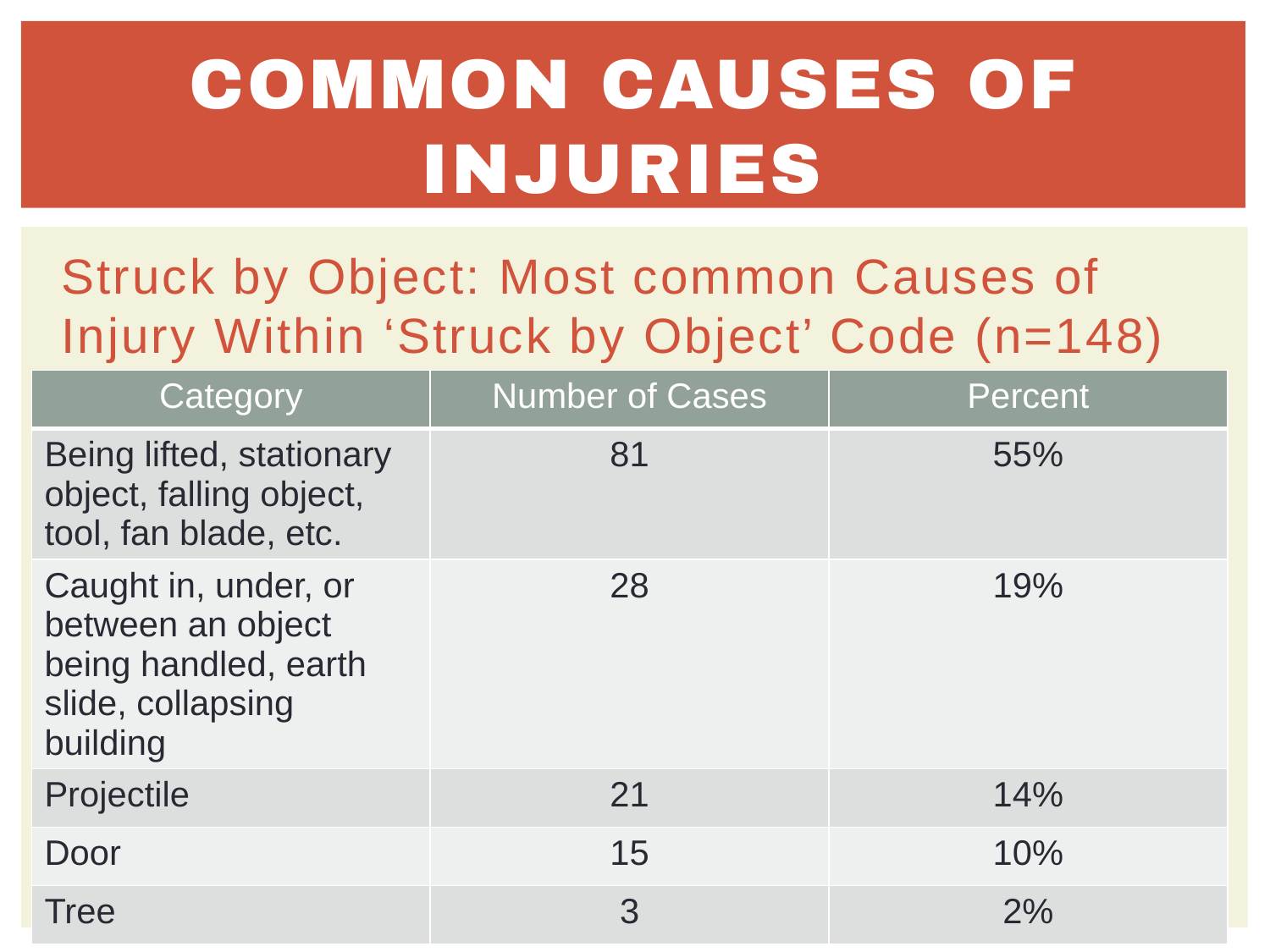

# Common Causes of Injuries
Struck by Object: Most common Causes of Injury Within ‘Struck by Object’ Code (n=148)
| Category | Number of Cases | Percent |
| --- | --- | --- |
| Being lifted, stationary object, falling object, tool, fan blade, etc. | 81 | 55% |
| Caught in, under, or between an object being handled, earth slide, collapsing building | 28 | 19% |
| Projectile | 21 | 14% |
| Door | 15 | 10% |
| Tree | 3 | 2% |
16